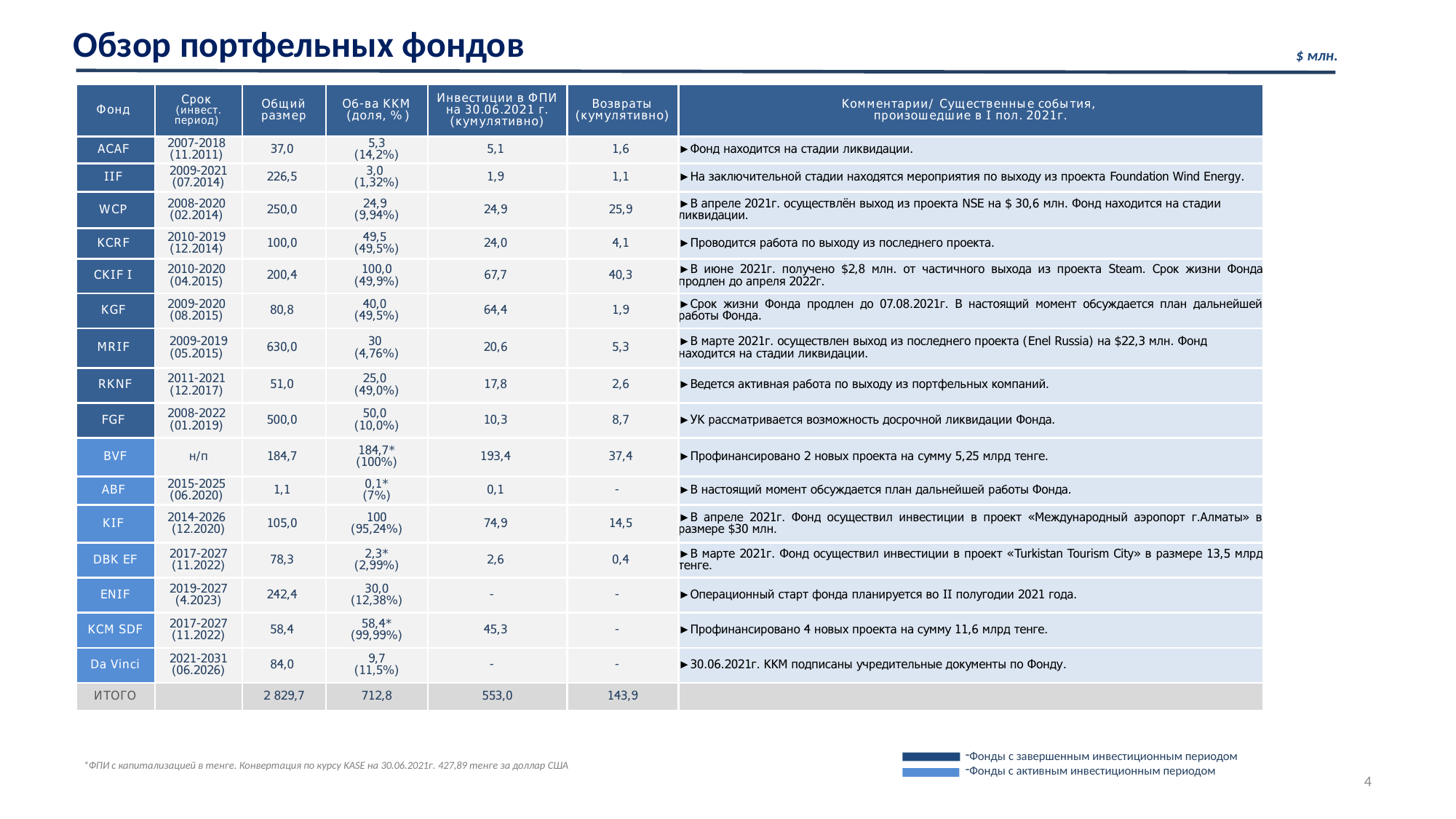

Обзор портфельных фондов
$ млн.
| Фонд | Срок (инвест. период) | Общий размер | Об-ва ККМ (доля, %) | Инвестиции в ФПИ на 30.06.2021 г. (кумулятивно) | Возвраты (кумулятивно) | Комментарии/ Существенные события, произошедшие в I пол. 2021г. |
| --- | --- | --- | --- | --- | --- | --- |
| ACAF | 2007-2018 (11.2011) | 37,0 | 5,3 (14,2%) | 5,1 | 1,6 | ►Фонд находится на стадии ликвидации. |
| IIF | 2009-2021 (07.2014) | 226,5 | 3,0 (1,32%) | 1,9 | 1,1 | ►На заключительной стадии находятся мероприятия по выходу из проекта Foundation Wind Energy. |
| WCP | 2008-2020 (02.2014) | 250,0 | 24,9 (9,94%) | 24,9 | 25,9 | ►В апреле 2021г. осуществлён выход из проекта NSE на $ 30,6 млн. Фонд находится на стадии ликвидации. |
| KCRF | 2010-2019 (12.2014) | 100,0 | 49,5 (49,5%) | 24,0 | 4,1 | ►Проводится работа по выходу из последнего проекта. |
| CKIF I | 2010-2020 (04.2015) | 200,4 | 100,0 (49,9%) | 67,7 | 40,3 | ►В июне 2021г. получено $2,8 млн. от частичного выхода из проекта Steam. Срок жизни Фонда продлен до апреля 2022г. |
| KGF | 2009-2020 (08.2015) | 80,8 | 40,0 (49,5%) | 64,4 | 1,9 | ►Срок жизни Фонда продлен до 07.08.2021г. В настоящий момент обсуждается план дальнейшей работы Фонда. |
| MRIF | 2009-2019 (05.2015) | 630,0 | 30 (4,76%) | 20,6 | 5,3 | ►В марте 2021г. осуществлен выход из последнего проекта (Enel Russia) на $22,3 млн. Фонд находится на стадии ликвидации. |
| RKNF | 2011-2021 (12.2017) | 51,0 | 25,0 (49,0%) | 17,8 | 2,6 | ►Ведется активная работа по выходу из портфельных компаний. |
| FGF | 2008-2022 (01.2019) | 500,0 | 50,0 (10,0%) | 10,3 | 8,7 | ►УК рассматривается возможность досрочной ликвидации Фонда. |
| BVF | н/п | 184,7 | 184,7\* (100%) | 193,4 | 37,4 | ►Профинансировано 2 новых проекта на сумму 5,25 млрд тенге. |
| ABF | 2015-2025 (06.2020) | 1,1 | 0,1\* (7%) | 0,1 | - | ►В настоящий момент обсуждается план дальнейшей работы Фонда. |
| KIF | 2014-2026 (12.2020) | 105,0 | 100 (95,24%) | 74,9 | 14,5 | ►В апреле 2021г. Фонд осуществил инвестиции в проект «Международный аэропорт г.Алматы» в размере $30 млн. |
| DBK EF | 2017-2027 (11.2022) | 78,3 | 2,3\* (2,99%) | 2,6 | 0,4 | ►В марте 2021г. Фонд осуществил инвестиции в проект «Turkistan Tourism City» в размере 13,5 млрд тенге. |
| ENIF | 2019-2027 (4.2023) | 242,4 | 30,0 (12,38%) | - | - | ►Операционный старт фонда планируется во II полугодии 2021 года. |
| KCM SDF | 2017-2027 (11.2022) | 58,4 | 58,4\* (99,99%) | 45,3 | - | ►Профинансировано 4 новых проекта на сумму 11,6 млрд тенге. |
| Da Vinci | 2021-2031 (06.2026) | 84,0 | 9,7 (11,5%) | - | - | ►30.06.2021г. ККМ подписаны учредительные документы по Фонду. |
| ИТОГО |  | 2 829,7 | 712,8 | 553,0 | 143,9 |  |
Фонды с завершенным инвестиционным периодом
Фонды с активным инвестиционным периодом

*ФПИ с капитализацией в тенге. Конвертация по курсу KASE на 30.06.2021г. 427,89 тенге за доллар США
4